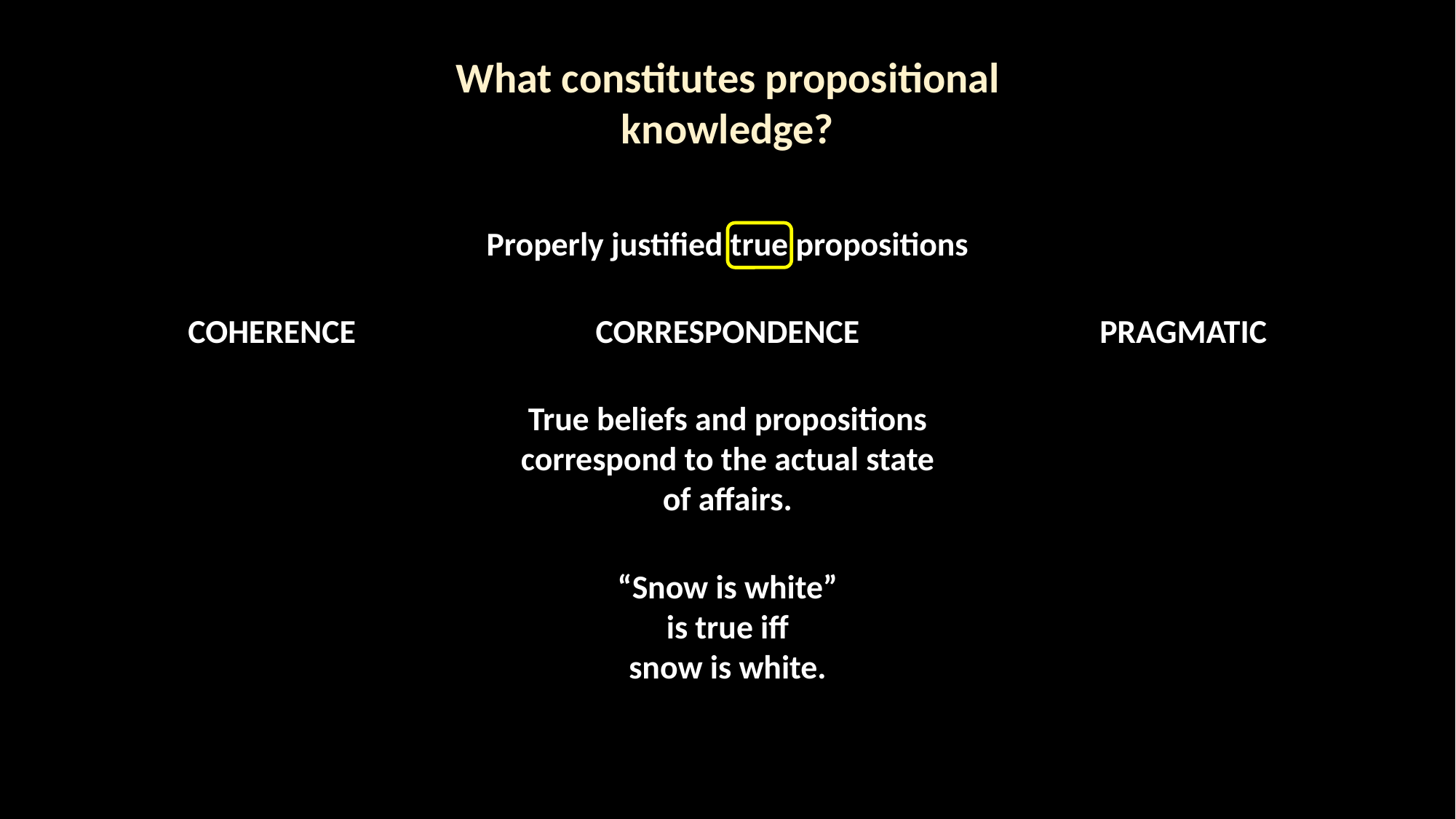

What constitutes propositional
knowledge?
Properly justified true propositions

COHERENCE
CORRESPONDENCE
PRAGMATIC
True beliefs and propositions correspond to the actual state of affairs.
“Snow is white”
is true iff
snow is white.